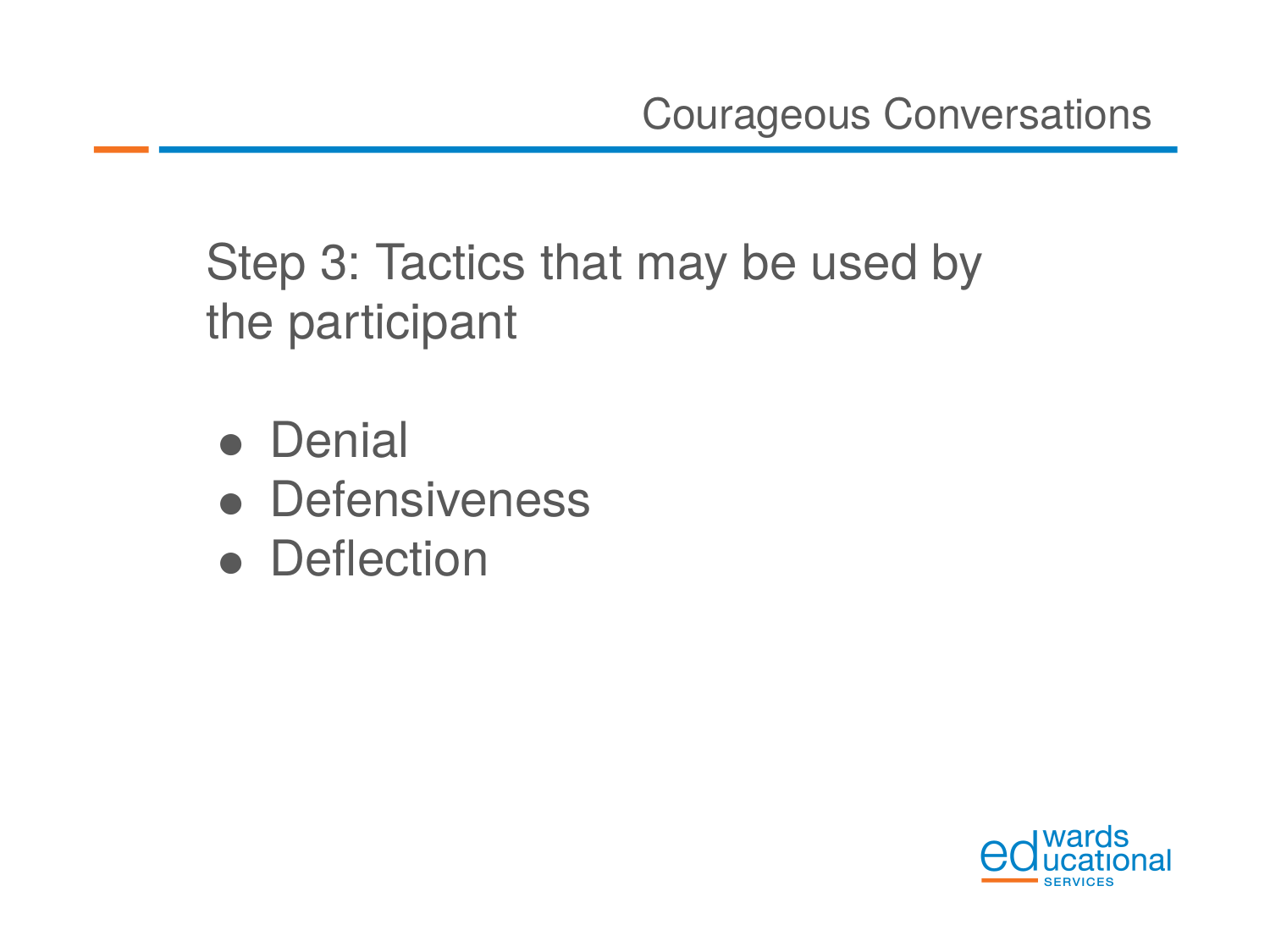

Courageous Conversations

Step 3: Tactics that may be used by the participant

Denial
Defensiveness
Deflection